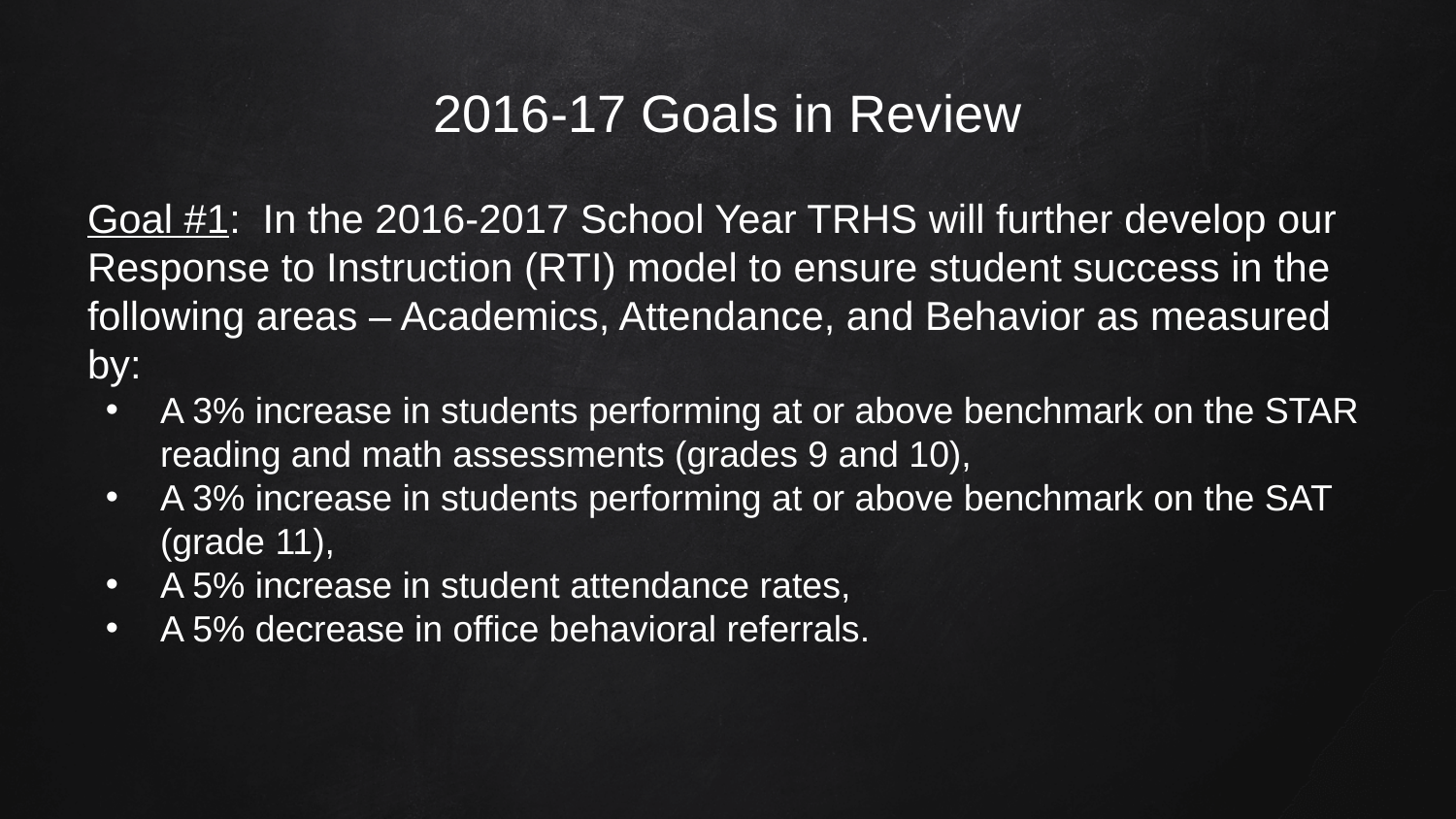

# 2016-17 Goals in Review
Goal #1:  In the 2016-2017 School Year TRHS will further develop our Response to Instruction (RTI) model to ensure student success in the following areas – Academics, Attendance, and Behavior as measured by:
A 3% increase in students performing at or above benchmark on the STAR reading and math assessments (grades 9 and 10),
A 3% increase in students performing at or above benchmark on the SAT (grade 11),
A 5% increase in student attendance rates,
A 5% decrease in office behavioral referrals.